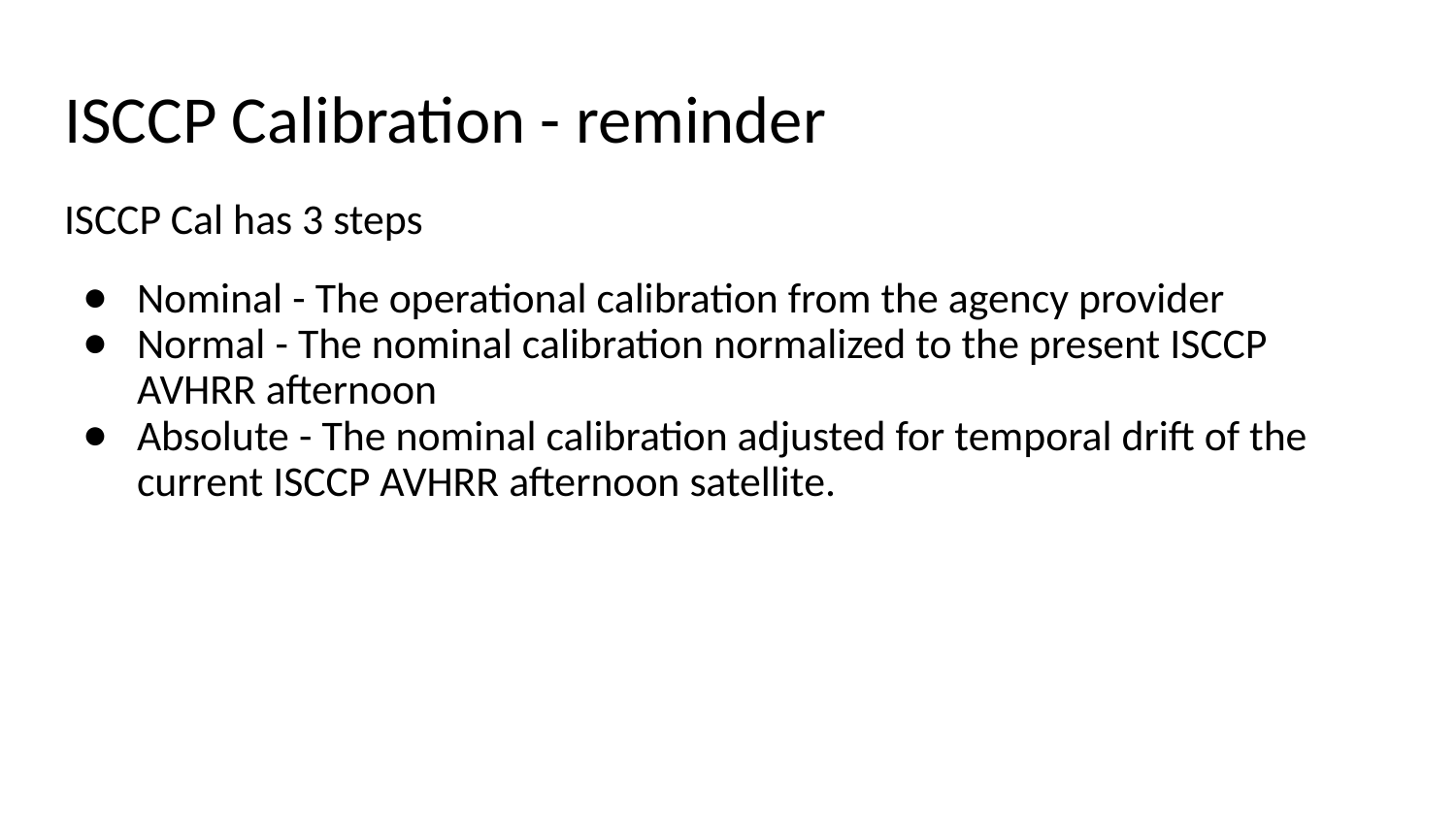

# ISCCP Calibration - reminder
ISCCP Cal has 3 steps
Nominal - The operational calibration from the agency provider
Normal - The nominal calibration normalized to the present ISCCP AVHRR afternoon
Absolute - The nominal calibration adjusted for temporal drift of the current ISCCP AVHRR afternoon satellite.